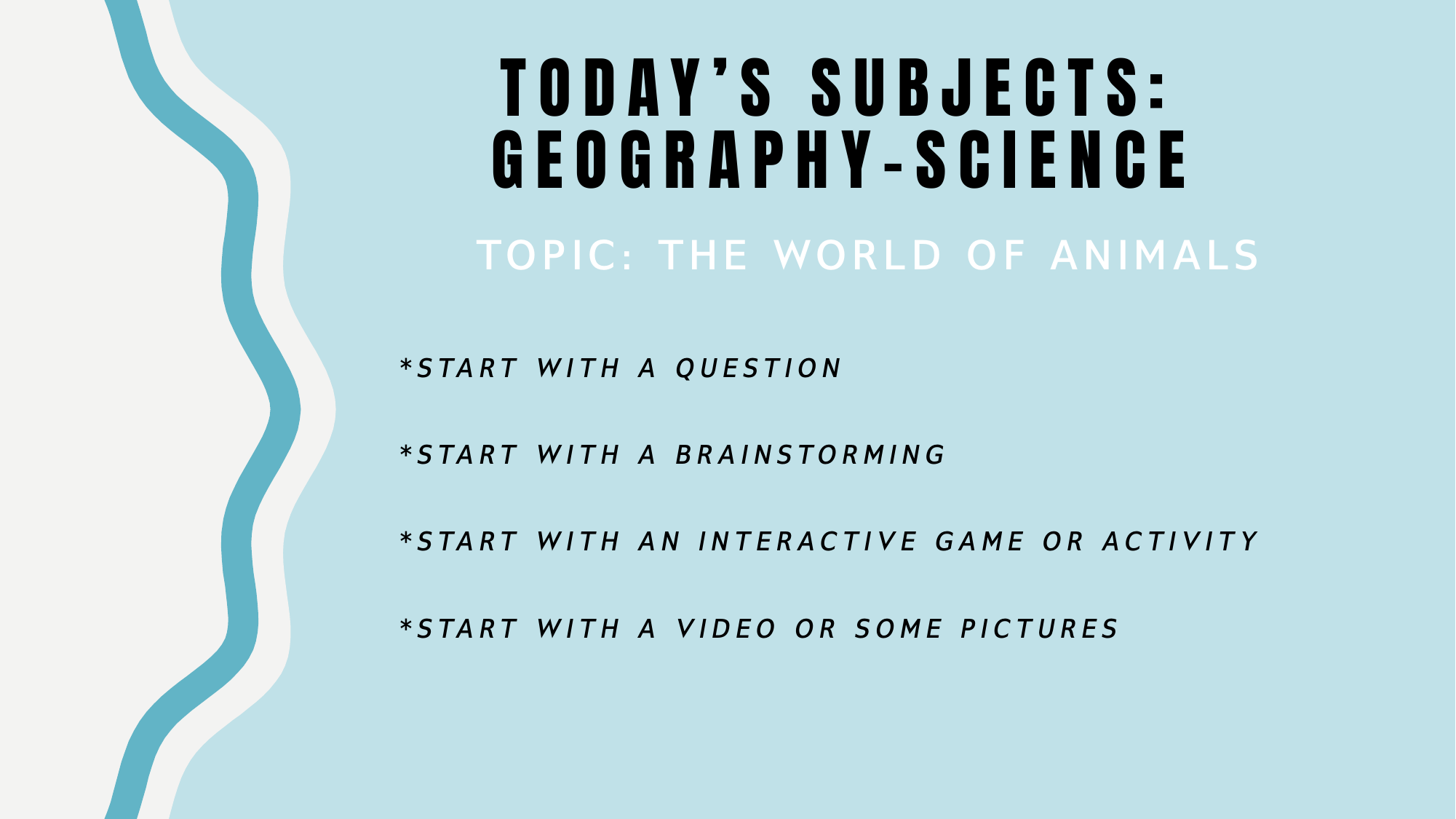

# Today’s subjects: Geography-science
Topic: The World of Animals

*start with a question

*STart with a brainstorming

*Start with an interactive game or activity

*start with a video or some pictures